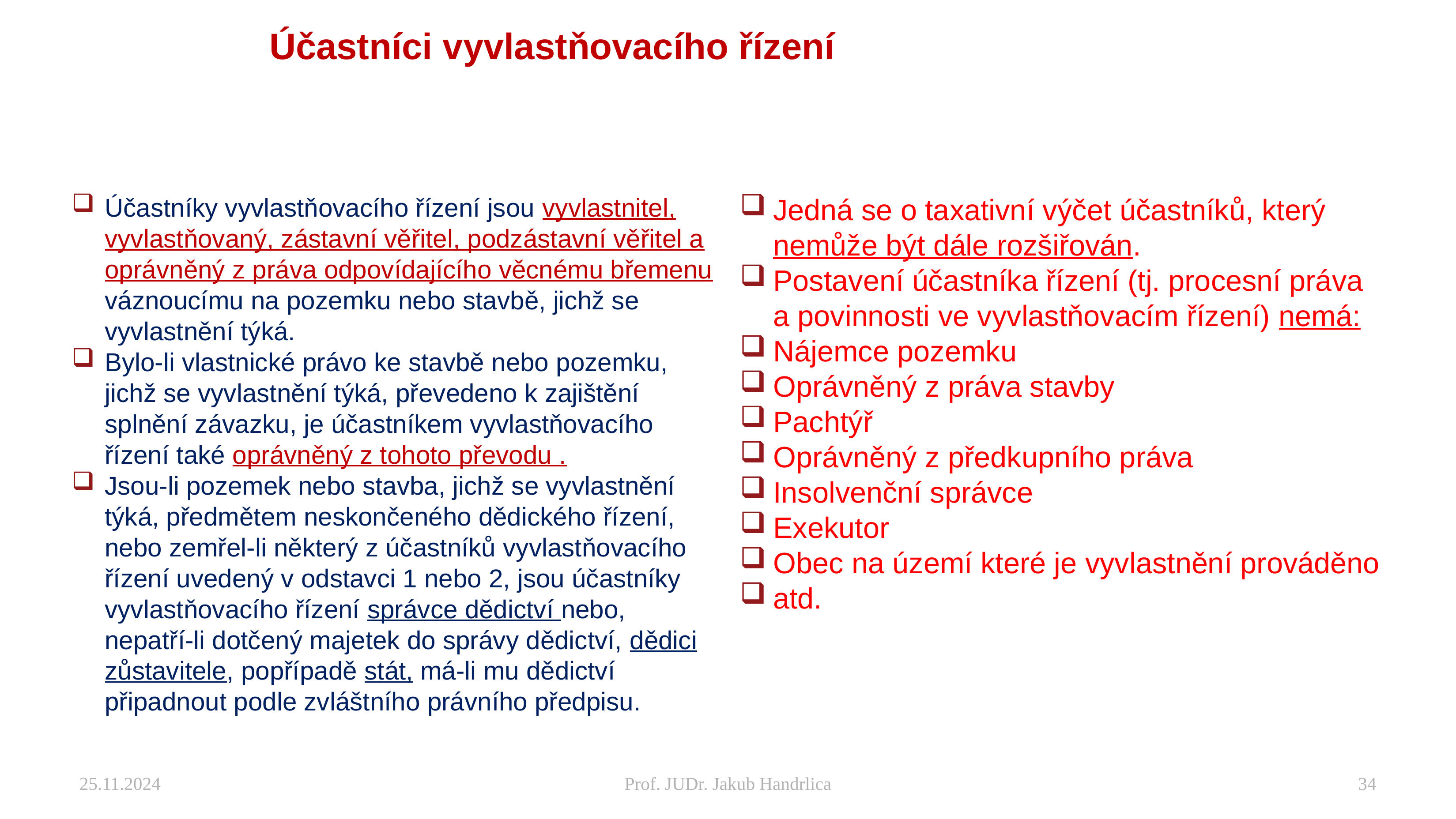

# Účastníci vyvlastňovacího řízení
Účastníky vyvlastňovacího řízení jsou vyvlastnitel, vyvlastňovaný, zástavní věřitel, podzástavní věřitel a oprávněný z práva odpovídajícího věcnému břemenu váznoucímu na pozemku nebo stavbě, jichž se vyvlastnění týká.
Bylo-li vlastnické právo ke stavbě nebo pozemku, jichž se vyvlastnění týká, převedeno k zajištění splnění závazku, je účastníkem vyvlastňovacího řízení také oprávněný z tohoto převodu .
Jsou-li pozemek nebo stavba, jichž se vyvlastnění týká, předmětem neskončeného dědického řízení, nebo zemřel-li některý z účastníků vyvlastňovacího řízení uvedený v odstavci 1 nebo 2, jsou účastníky vyvlastňovacího řízení správce dědictví nebo, nepatří-li dotčený majetek do správy dědictví, dědici zůstavitele, popřípadě stát, má-li mu dědictví připadnout podle zvláštního právního předpisu.
Jedná se o taxativní výčet účastníků, který nemůže být dále rozšiřován.
Postavení účastníka řízení (tj. procesní práva a povinnosti ve vyvlastňovacím řízení) nemá:
Nájemce pozemku
Oprávněný z práva stavby
Pachtýř
Oprávněný z předkupního práva
Insolvenční správce
Exekutor
Obec na území které je vyvlastnění prováděno
atd.
25.11.2024
Prof. JUDr. Jakub Handrlica
34